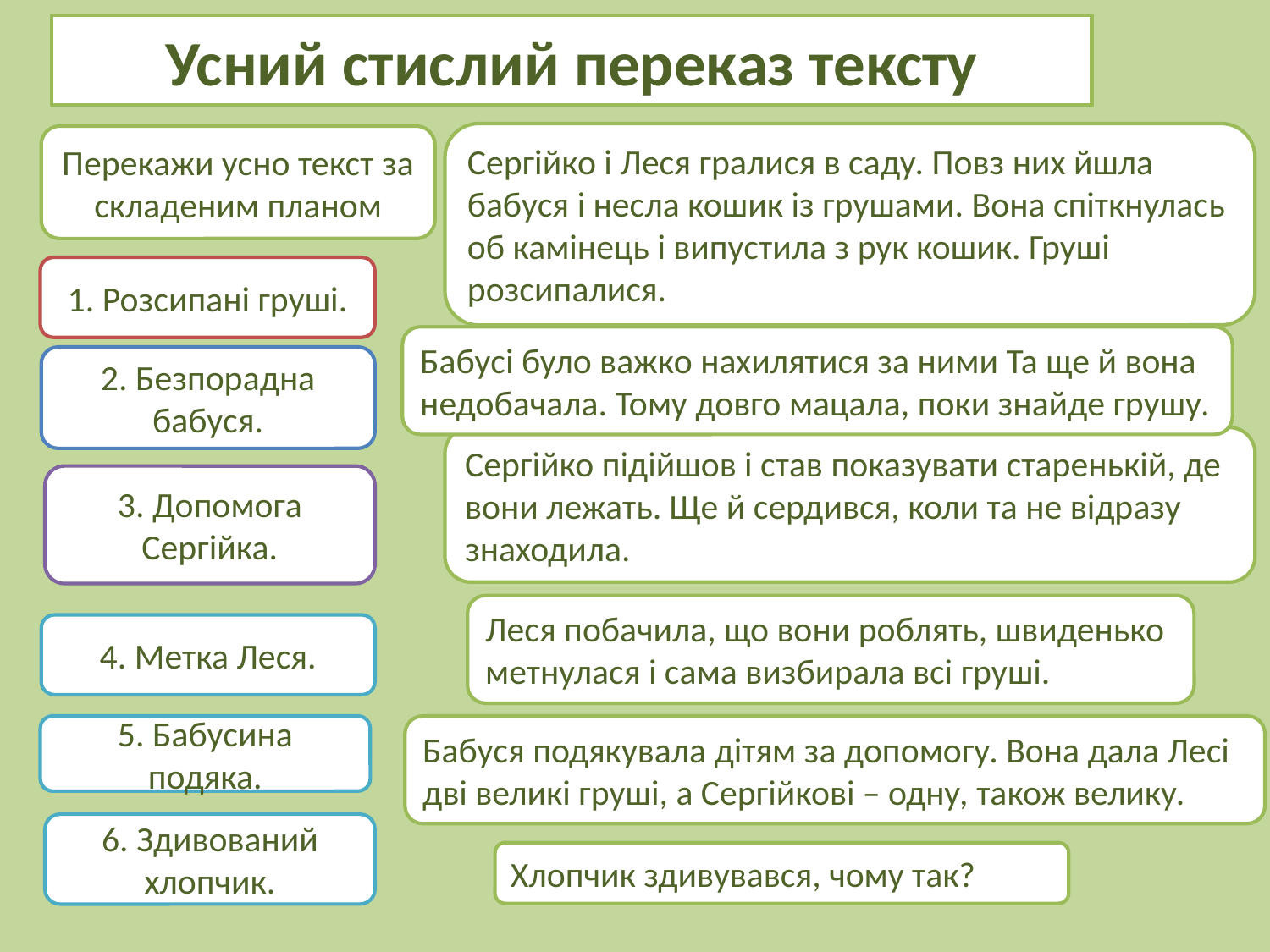

# Усний стислий переказ тексту
Сергійко і Леся гралися в саду. Повз них йшла бабуся і несла кошик із грушами. Вона спіткнулась об камінець і випустила з рук кошик. Груші розсипалися.
Перекажи усно текст за складеним планом
1. Розсипані груші.
Бабусі було важко нахилятися за ними Та ще й вона недобачала. Тому довго мацала, поки знайде грушу.
2. Безпорадна бабуся.
Сергійко підійшов і став показувати старенькій, де вони лежать. Ще й сердився, коли та не відразу знаходила.
3. Допомога Сергійка.
Леся побачила, що вони роблять, швиденько метнулася і сама визбирала всі груші.
4. Метка Леся.
5. Бабусина подяка.
Бабуся подякувала дітям за допомогу. Вона дала Лесі дві великі груші, а Сергійкові – одну, також велику.
6. Здивований хлопчик.
Хлопчик здивувався, чому так?